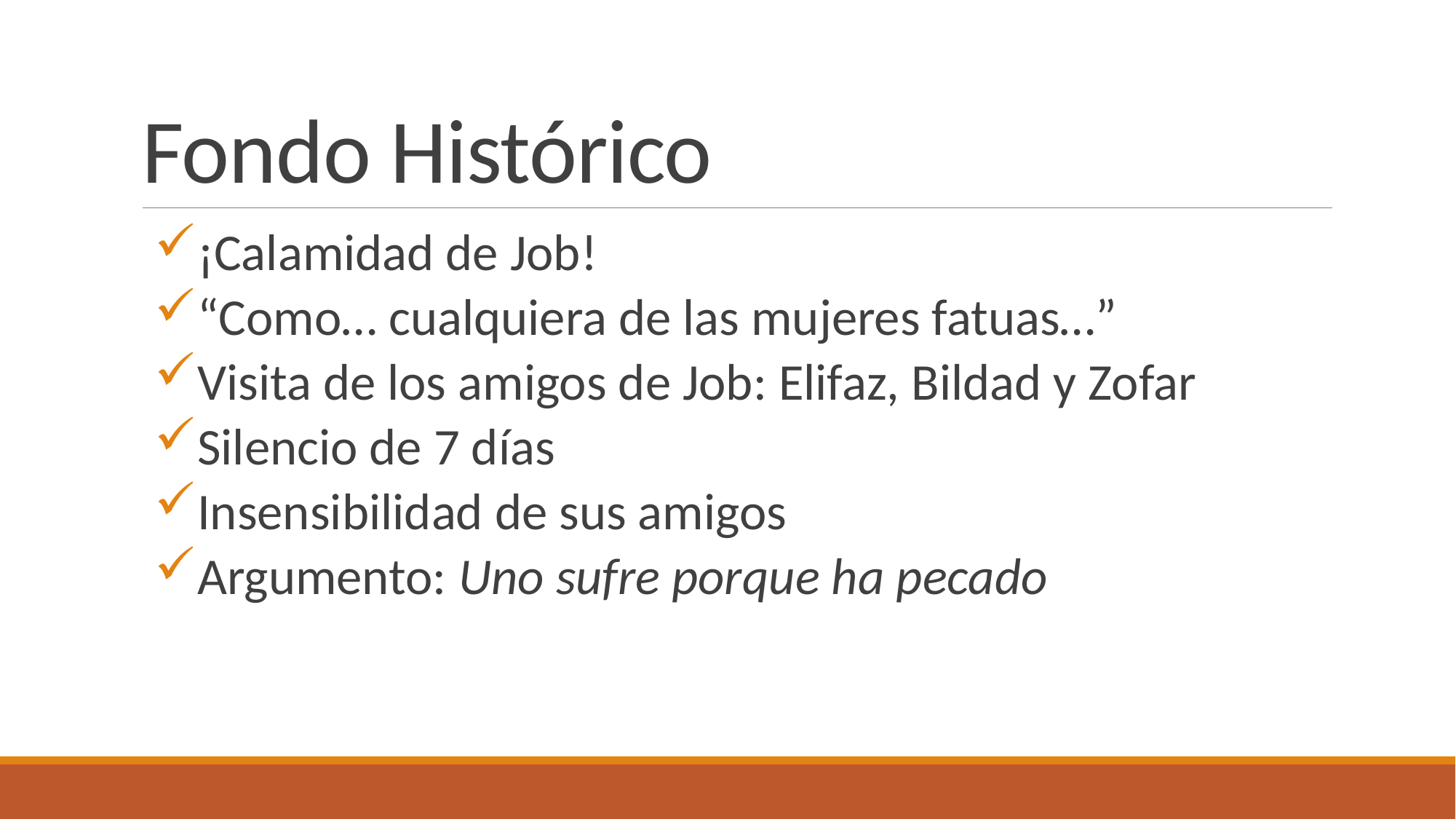

# Fondo Histórico
¡Calamidad de Job!
“Como… cualquiera de las mujeres fatuas…”
Visita de los amigos de Job: Elifaz, Bildad y Zofar
Silencio de 7 días
Insensibilidad de sus amigos
Argumento: Uno sufre porque ha pecado